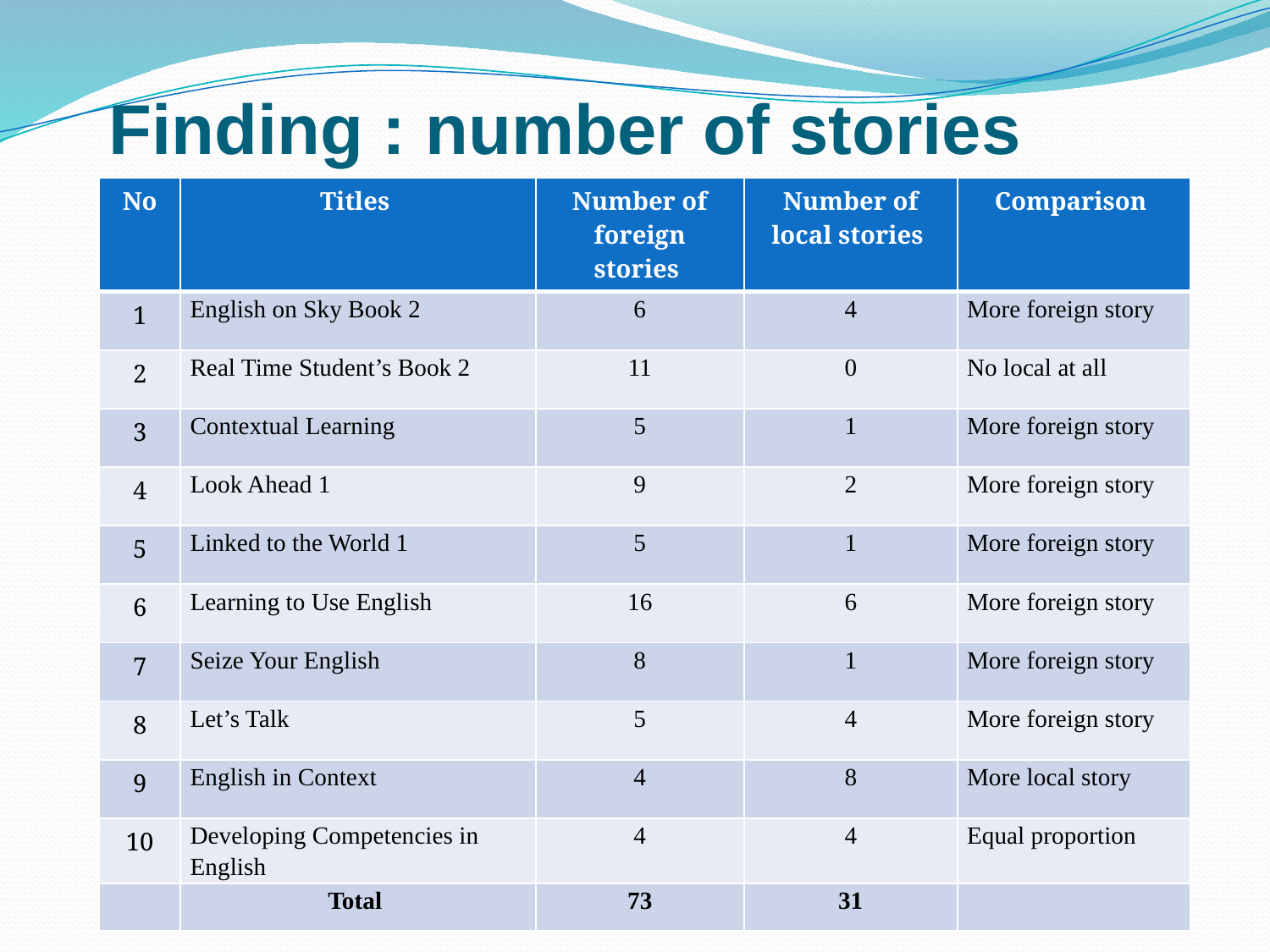

# Finding : number of stories
| No | Titles | Number of foreign stories | Number of local stories | Comparison |
| --- | --- | --- | --- | --- |
| 1 | English on Sky Book 2 | 6 | 4 | More foreign story |
| 2 | Real Time Student’s Book 2 | 11 | 0 | No local at all |
| 3 | Contextual Learning | 5 | 1 | More foreign story |
| 4 | Look Ahead 1 | 9 | 2 | More foreign story |
| 5 | Linked to the World 1 | 5 | 1 | More foreign story |
| 6 | Learning to Use English | 16 | 6 | More foreign story |
| 7 | Seize Your English | 8 | 1 | More foreign story |
| 8 | Let’s Talk | 5 | 4 | More foreign story |
| 9 | English in Context | 4 | 8 | More local story |
| 10 | Developing Competencies in English | 4 | 4 | Equal proportion |
|  | Total | 73 | 31 |  |